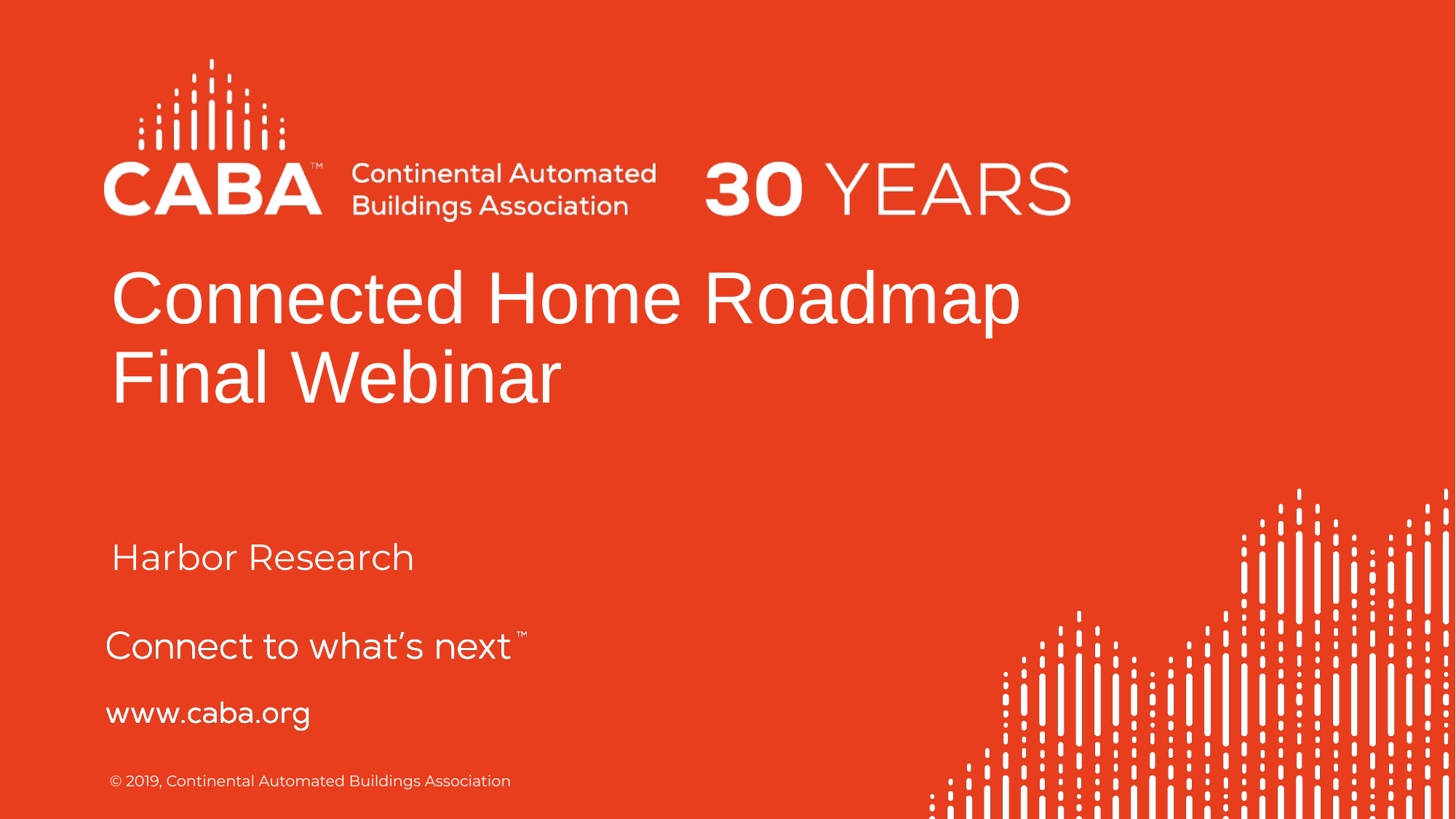

# Connected Home Roadmap Final Webinar
Harbor Research
© 2019, Continental Automated Buildings Association